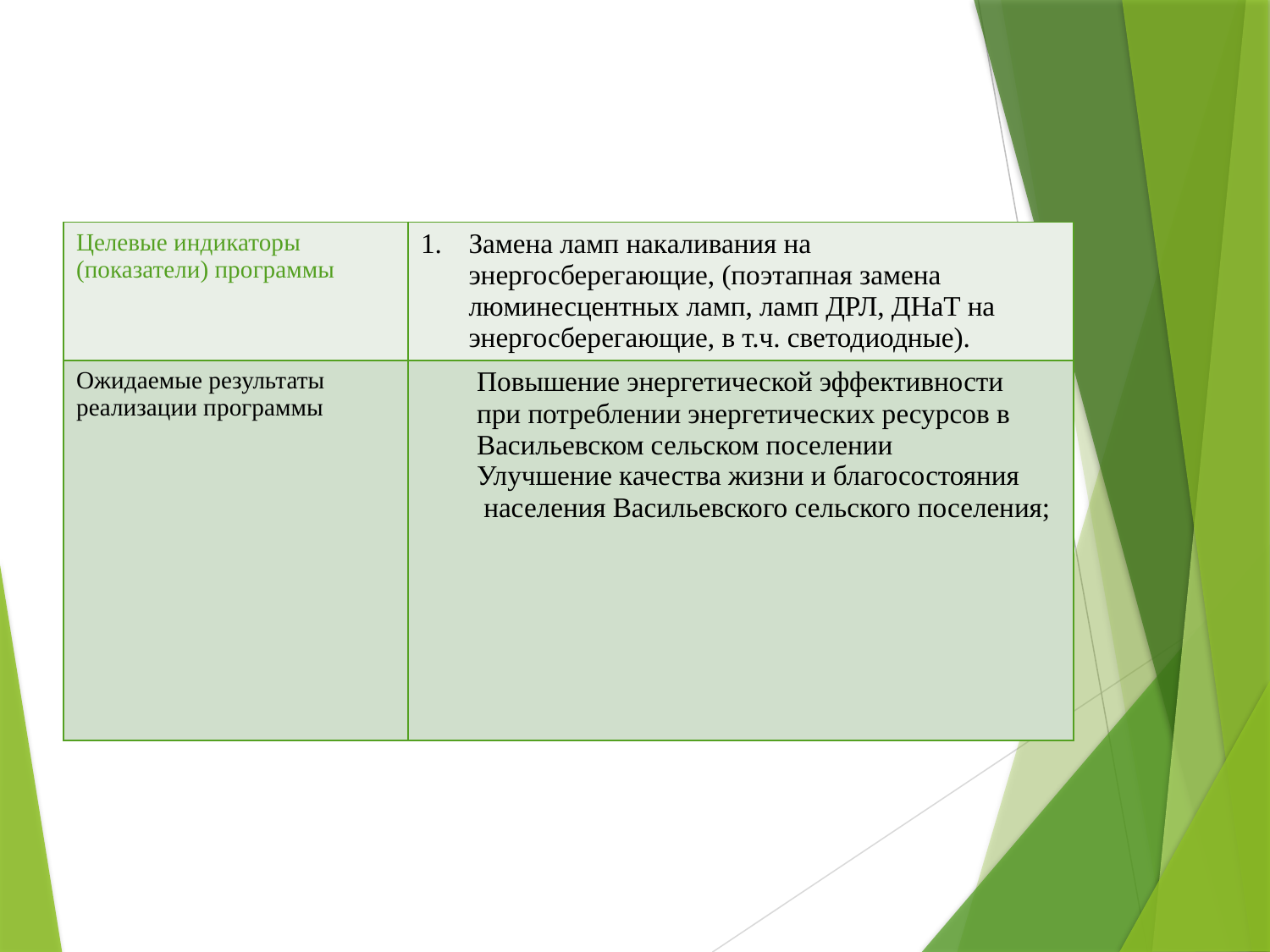

| Целевые индикаторы (показатели) программы | Замена ламп накаливания на энергосберегающие, (поэтапная замена люминесцентных ламп, ламп ДРЛ, ДНаТ на энергосберегающие, в т.ч. светодиодные). |
| --- | --- |
| Ожидаемые результаты реализации программы | Повышение энергетической эффективности при потреблении энергетических ресурсов в Васильевском сельском поселении Улучшение качества жизни и благосостояния населения Васильевского сельского поселения; |